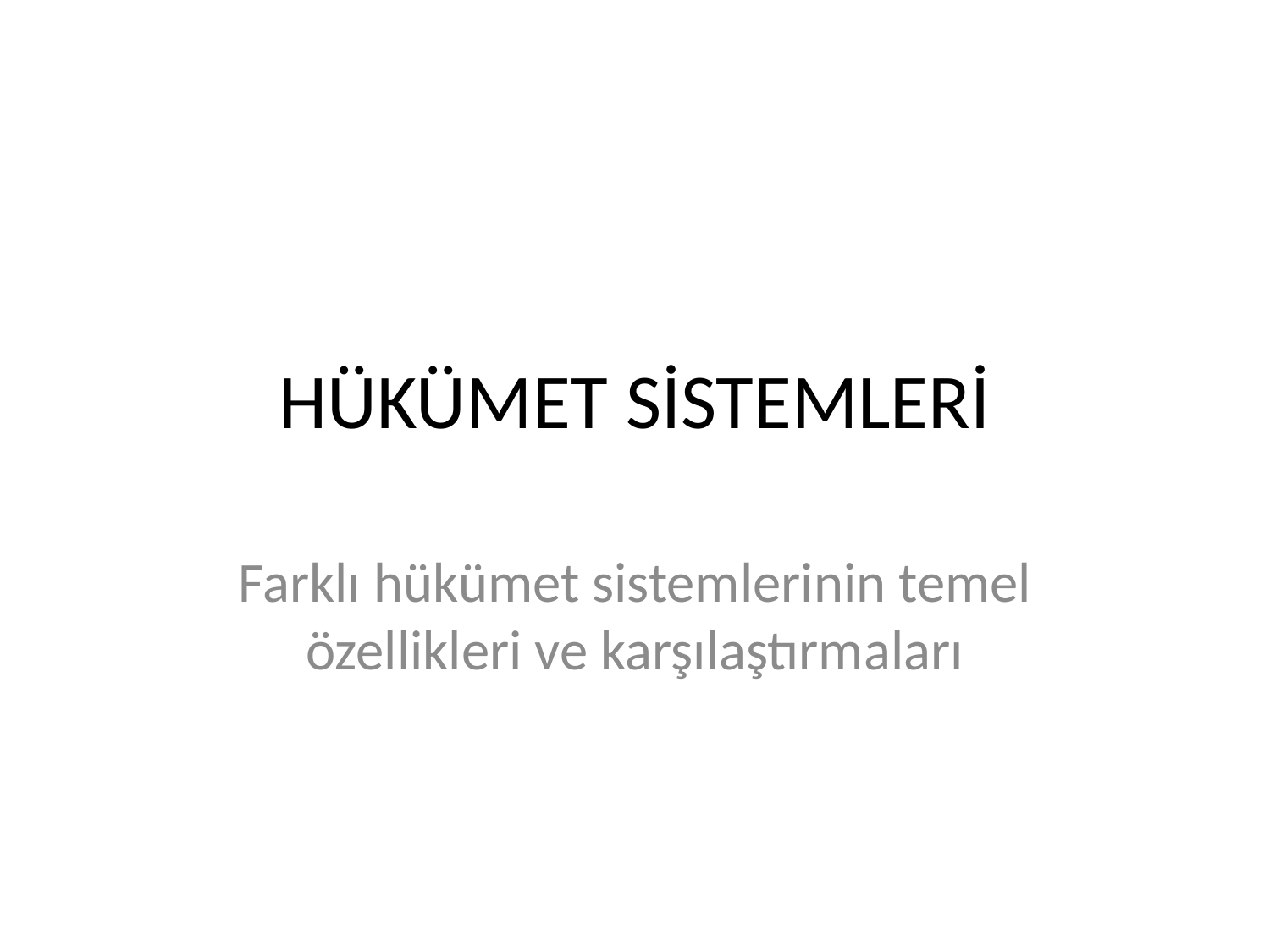

# HÜKÜMET SİSTEMLERİ
Farklı hükümet sistemlerinin temel özellikleri ve karşılaştırmaları